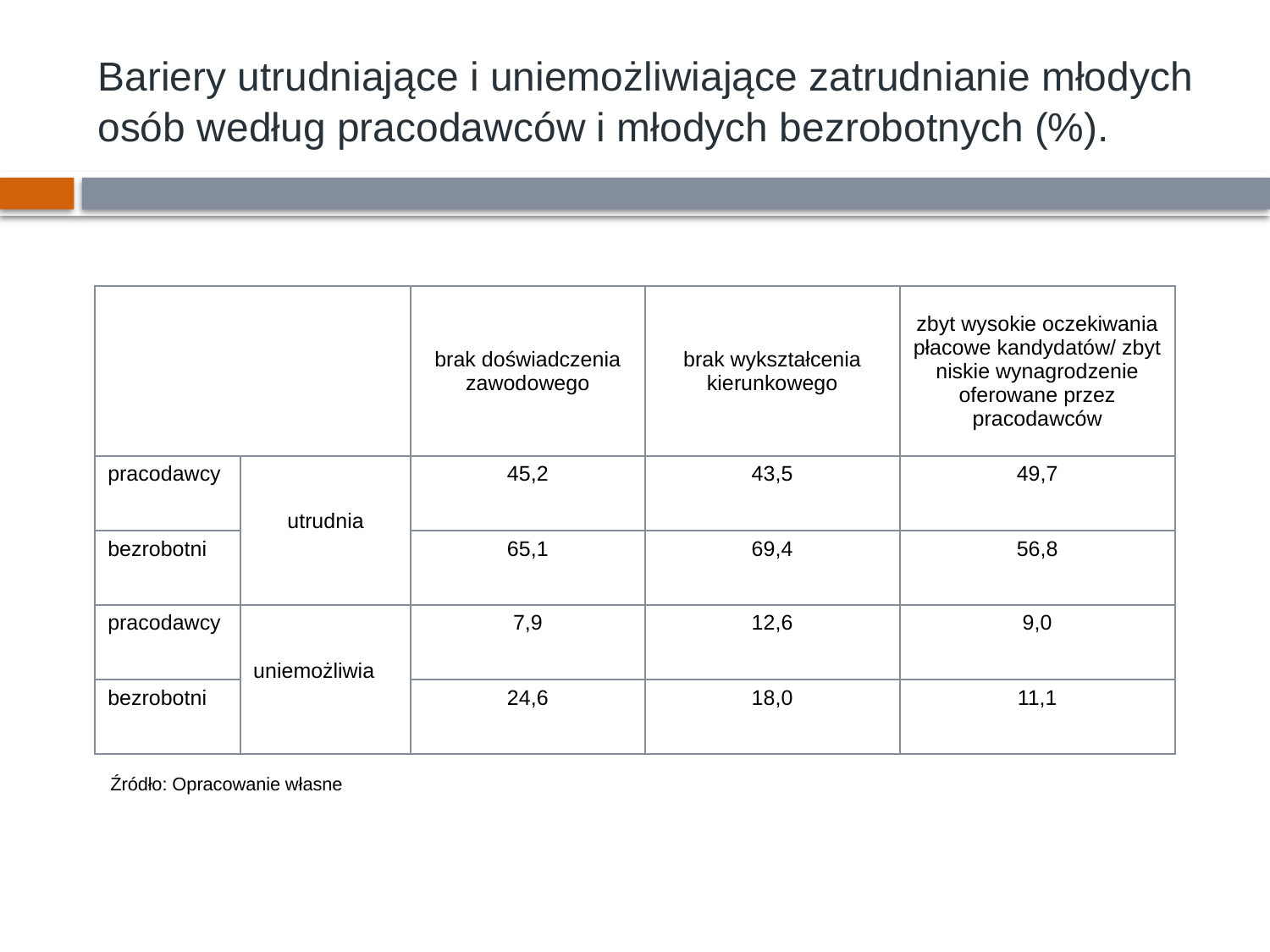

# Bariery utrudniające i uniemożliwiające zatrudnianie młodych osób według pracodawców i młodych bezrobotnych (%).
|  |  | brak doświadczenia zawodowego | brak wykształcenia kierunkowego | zbyt wysokie oczekiwania płacowe kandydatów/ zbyt niskie wynagrodzenie oferowane przez pracodawców |
| --- | --- | --- | --- | --- |
| pracodawcy | utrudnia | 45,2 | 43,5 | 49,7 |
| bezrobotni |  | 65,1 | 69,4 | 56,8 |
| pracodawcy | uniemożliwia | 7,9 | 12,6 | 9,0 |
| bezrobotni |  | 24,6 | 18,0 | 11,1 |
Źródło: Opracowanie własne